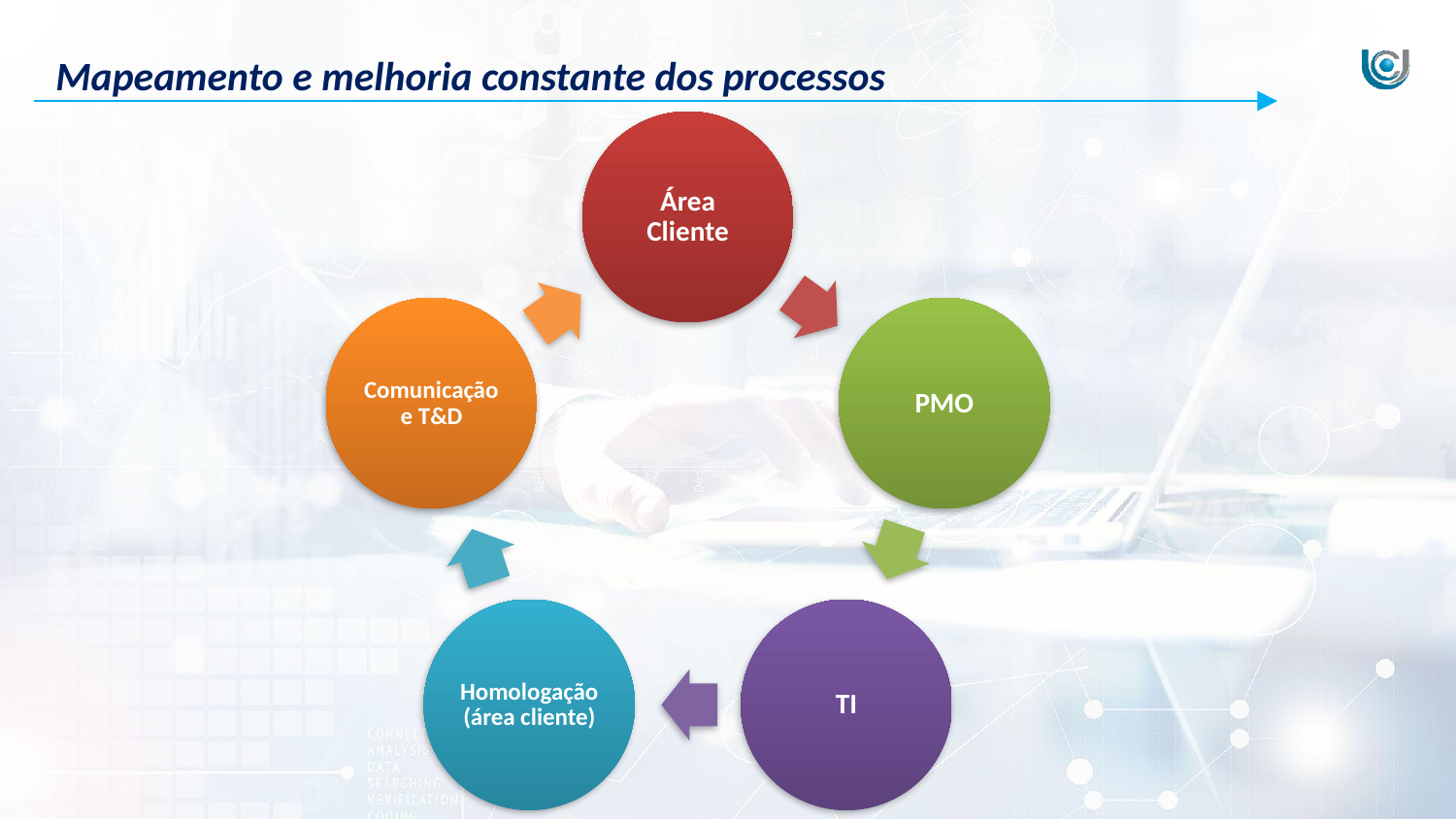

Mapeamento e melhoria constante dos processos

Área Cliente

Comunicação e T&D
PMO

Homologação (área cliente)
TI